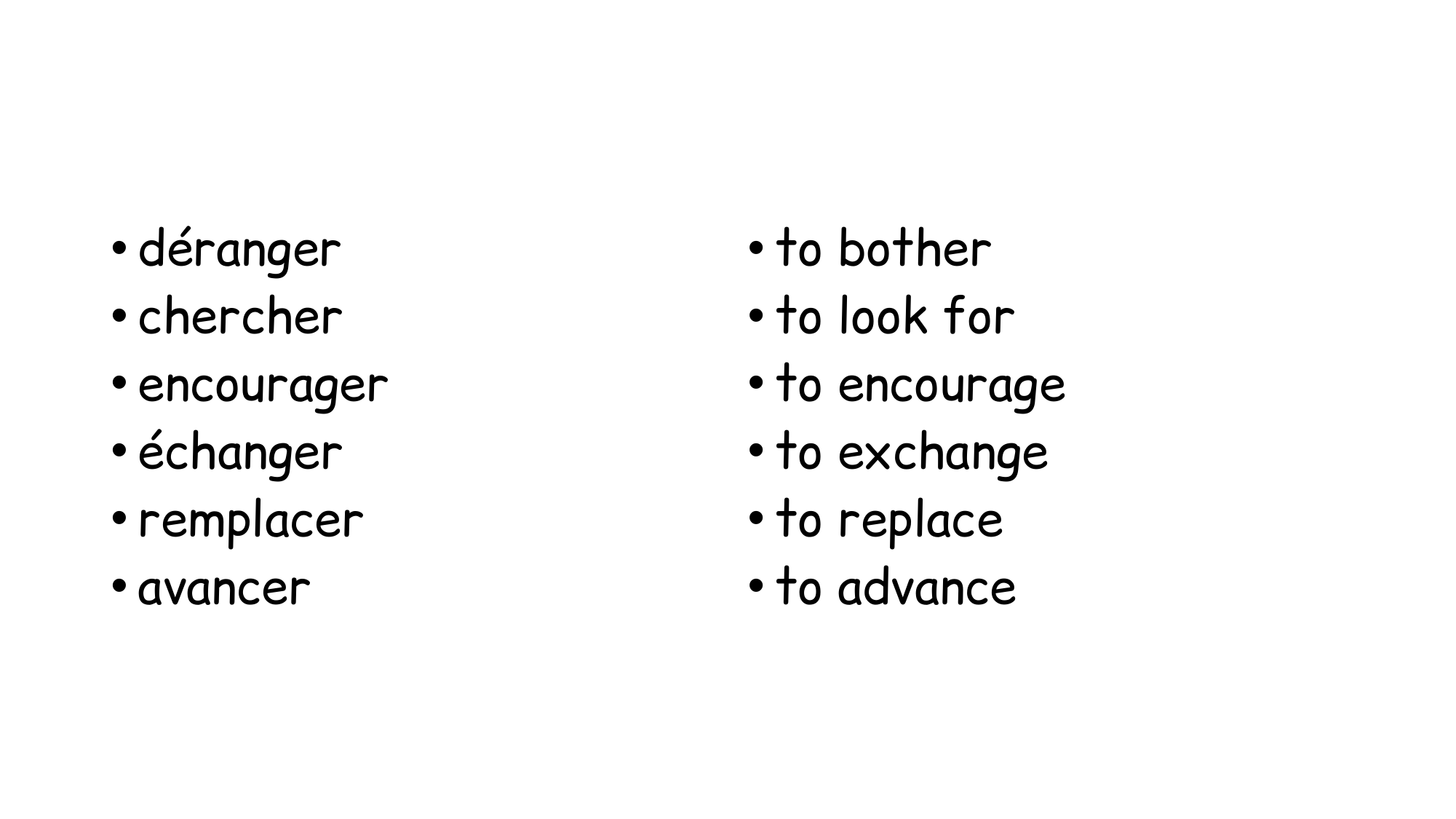

#
déranger
chercher
encourager
échanger
remplacer
avancer
to bother
to look for
to encourage
to exchange
to replace
to advance